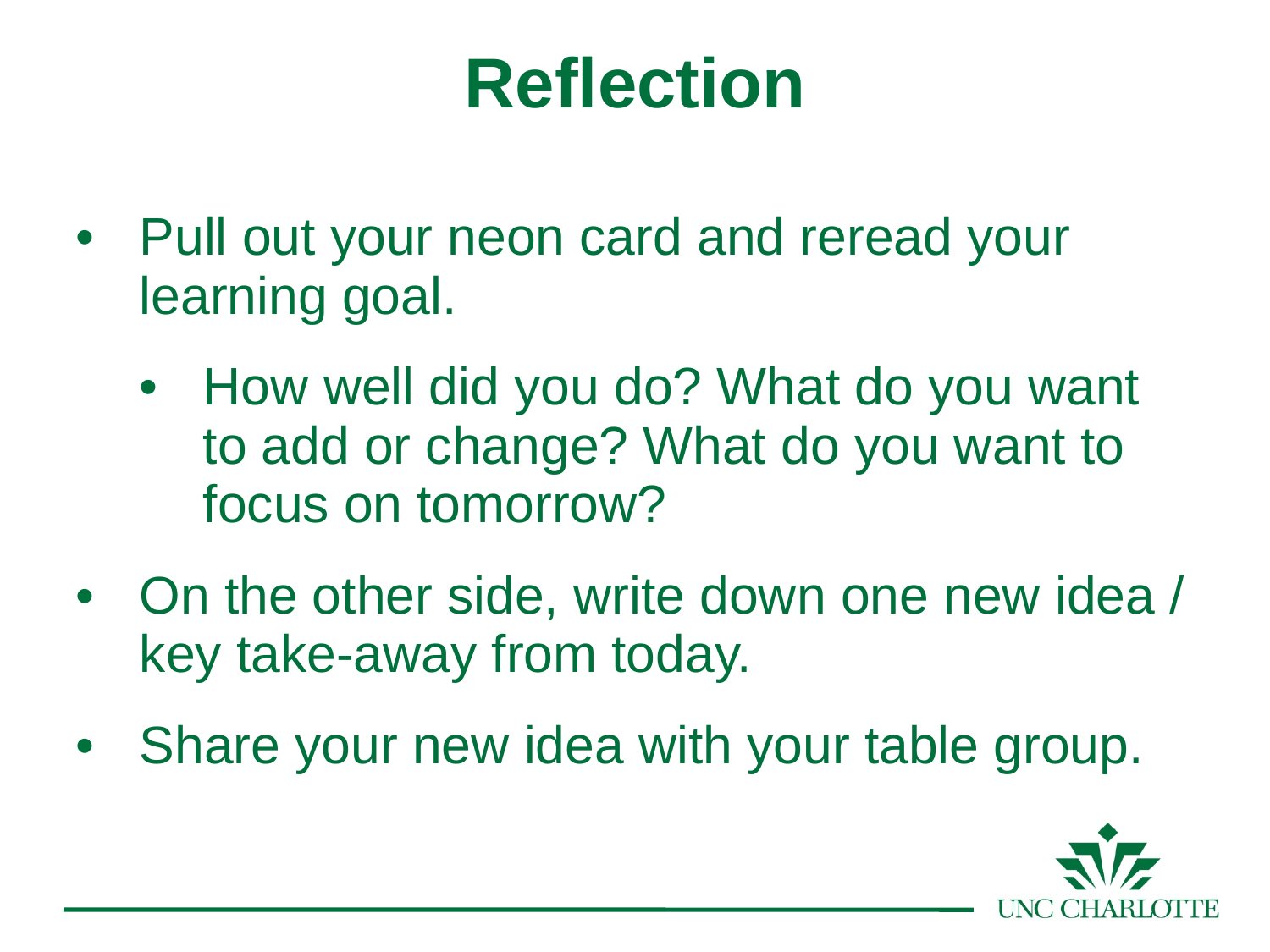

Reflection
Pull out your neon card and reread your learning goal.
How well did you do? What do you want to add or change? What do you want to focus on tomorrow?
On the other side, write down one new idea / key take-away from today.
Share your new idea with your table group.